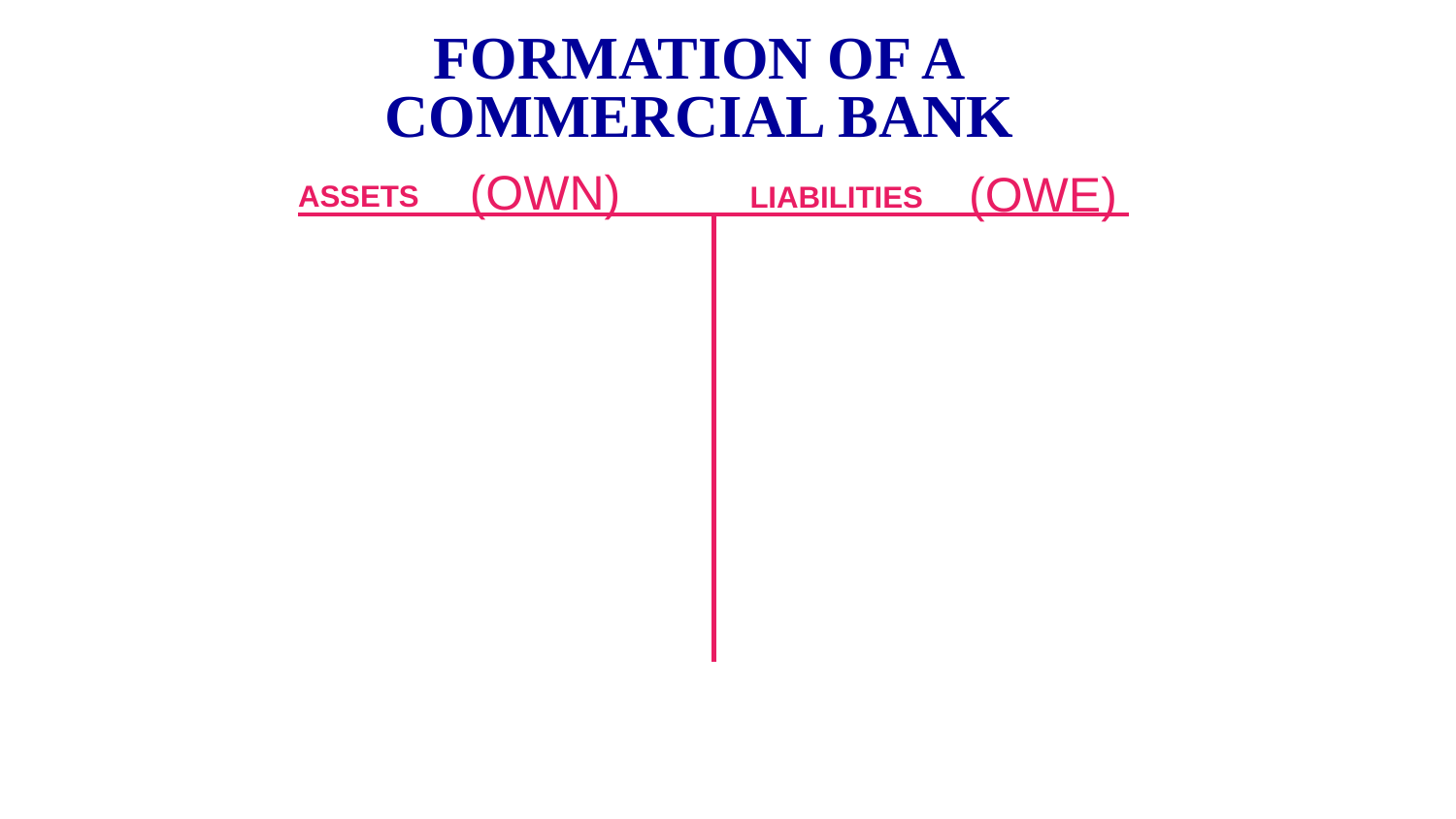

FORMATION OF A
COMMERCIAL BANK
(OWN)
(OWE)
ASSETS
LIABILITIES